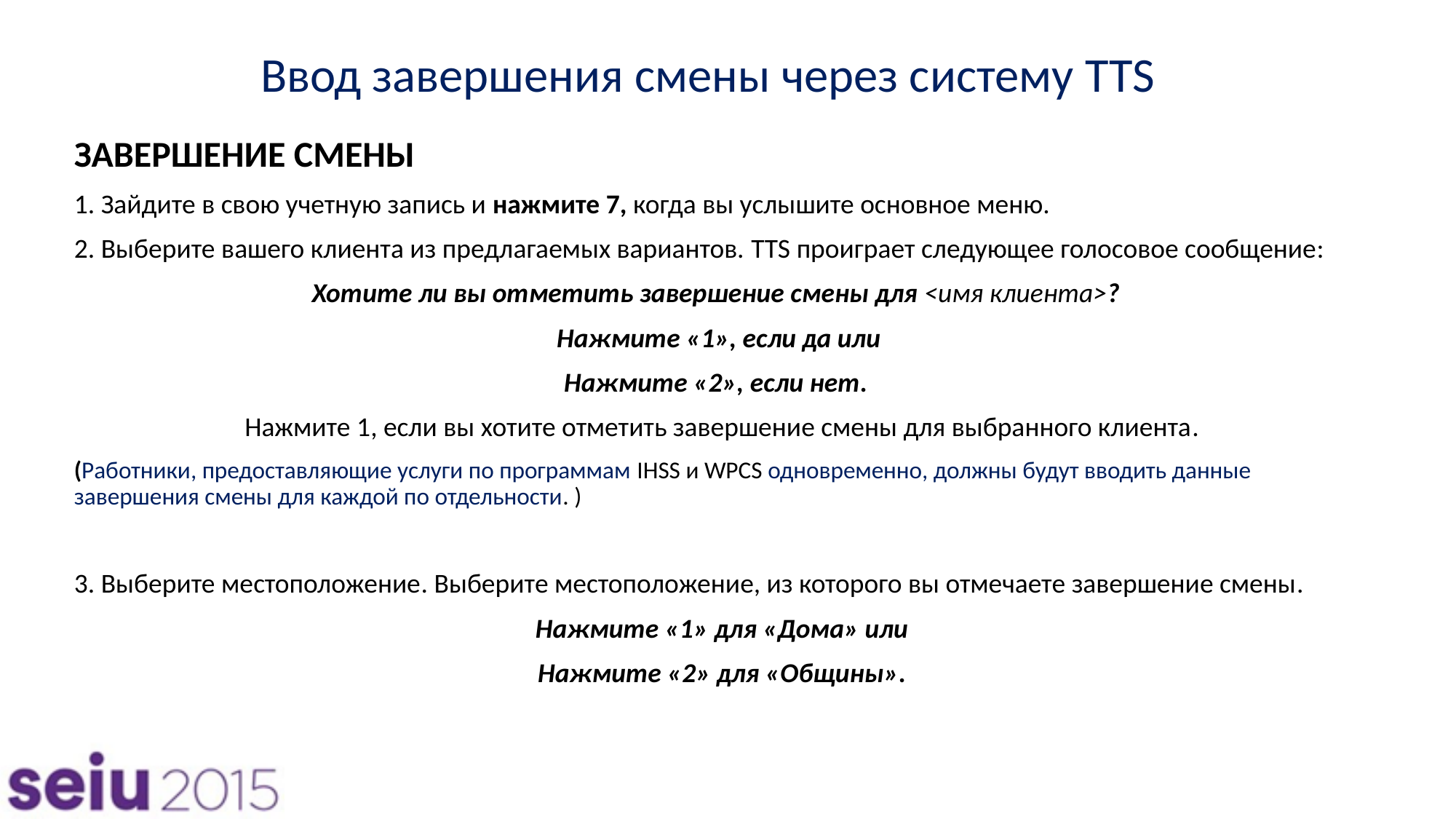

# Ввод завершения смены через систему TTS
ЗАВЕРШЕНИЕ СМЕНЫ
1. Зайдите в свою учетную запись и нажмите 7, когда вы услышите основное меню.
2. Выберите вашего клиента из предлагаемых вариантов. TTS проиграет следующее голосовое сообщение:
Хотите ли вы отметить завершение смены для <имя клиента>?
Нажмите «1», если да или
Нажмите «2», если нет.
Нажмите 1, если вы хотите отметить завершение смены для выбранного клиента.
(Работники, предоставляющие услуги по программам IHSS и WPCS одновременно, должны будут вводить данные завершения смены для каждой по отдельности. )

3. Выберите местоположение. Выберите местоположение, из которого вы отмечаете завершение смены.
Нажмите «1» для «Дома» или
Нажмите «2» для «Общины».